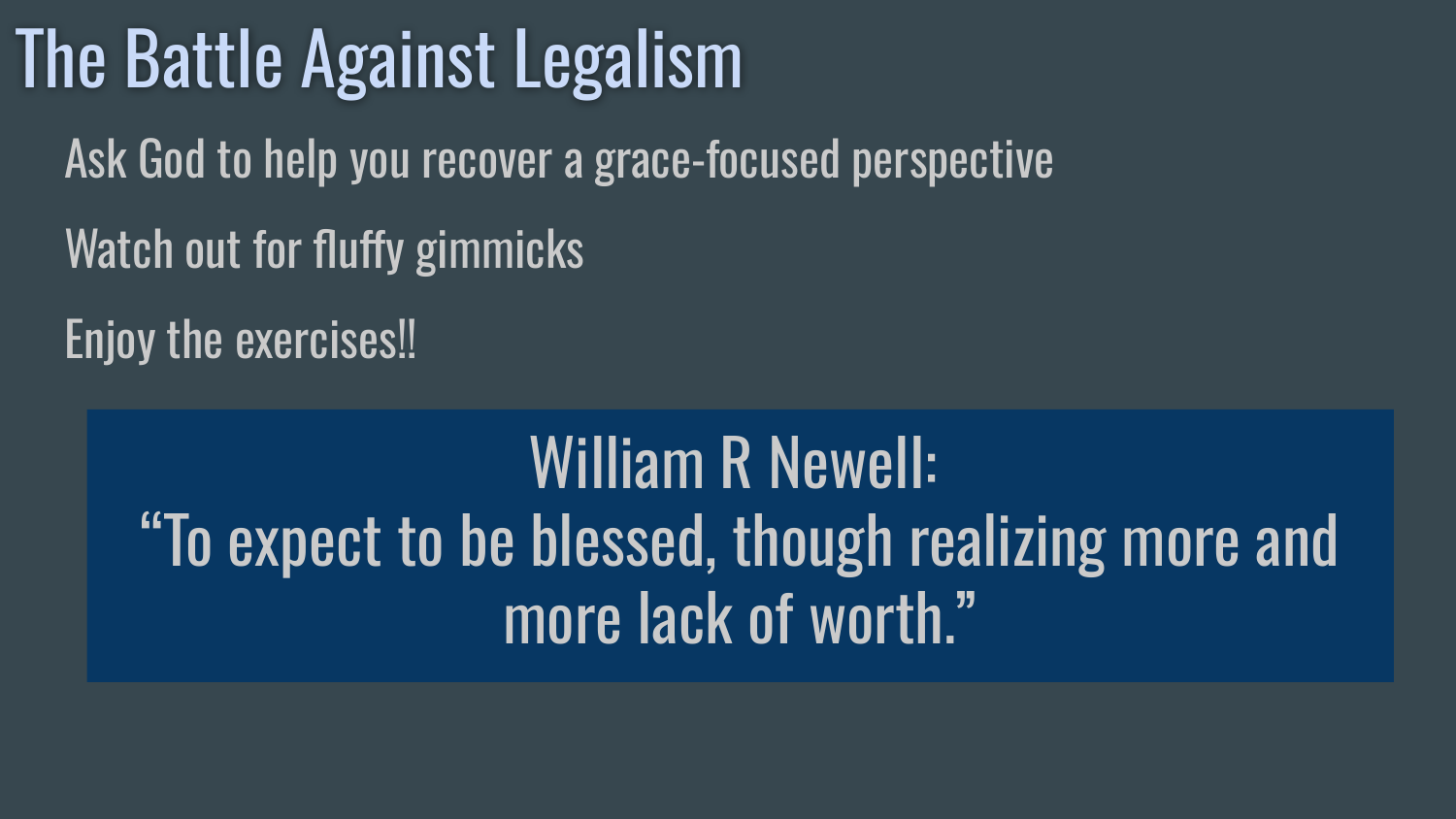

# The Battle Against Legalism

Ask God to help you recover a grace-focused perspective
Watch out for fluffy gimmicks
Enjoy the exercises!!

De
William R Newell:
“To expect to be blessed, though realizing more and more lack of worth.”